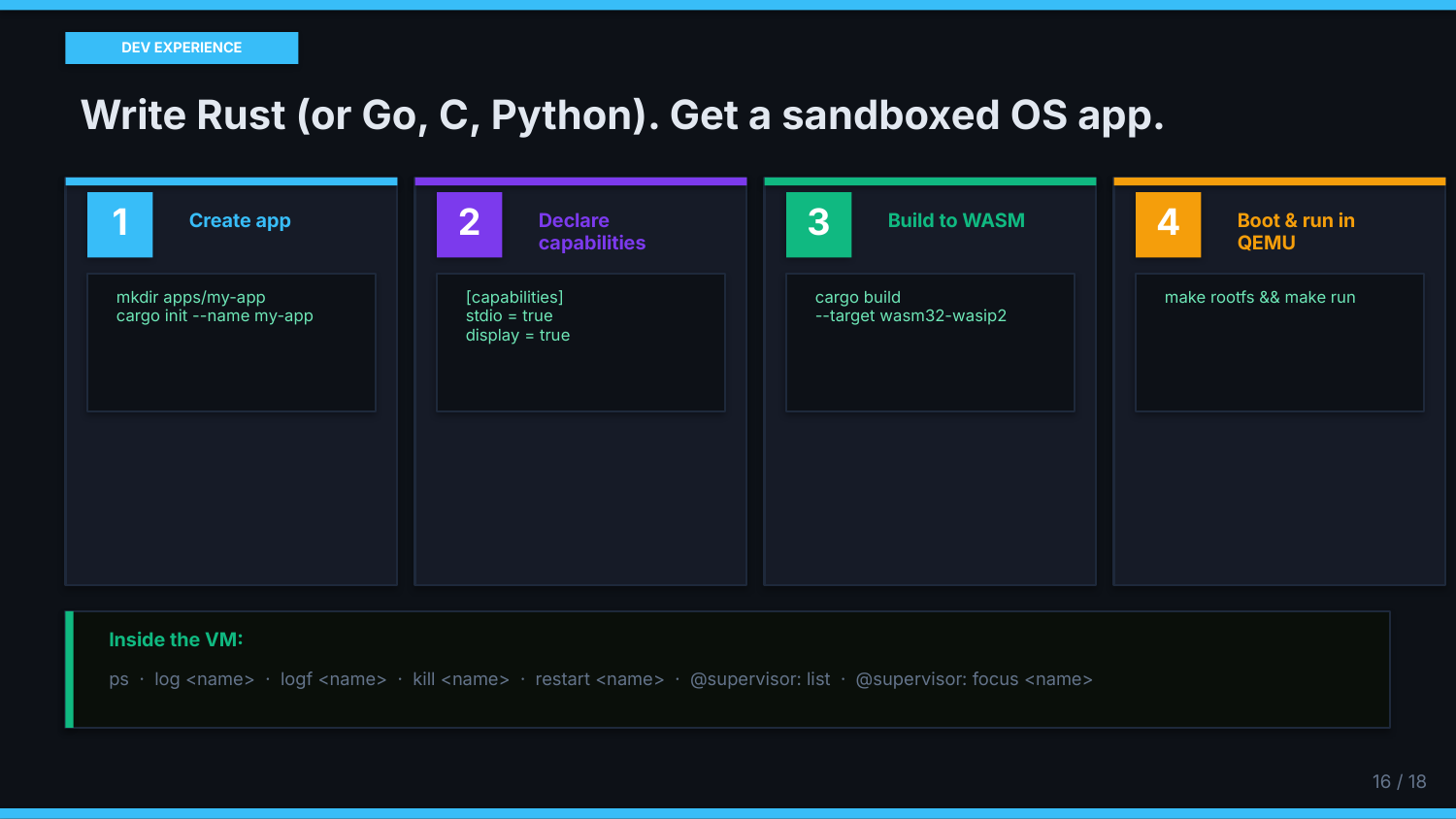

DEV EXPERIENCE
Write Rust (or Go, C, Python). Get a sandboxed OS app.

1

2

3

4
Create app
Declare capabilities
Build to WASM
Boot & run in QEMU

mkdir apps/my-app
cargo init --name my-app
[capabilities]
stdio = true
display = true
cargo build
--target wasm32-wasip2
make rootfs && make run

Inside the VM:
ps  ·  log <name>  ·  logf <name>  ·  kill <name>  ·  restart <name>  ·  @supervisor: list  ·  @supervisor: focus <name>
16 / 18